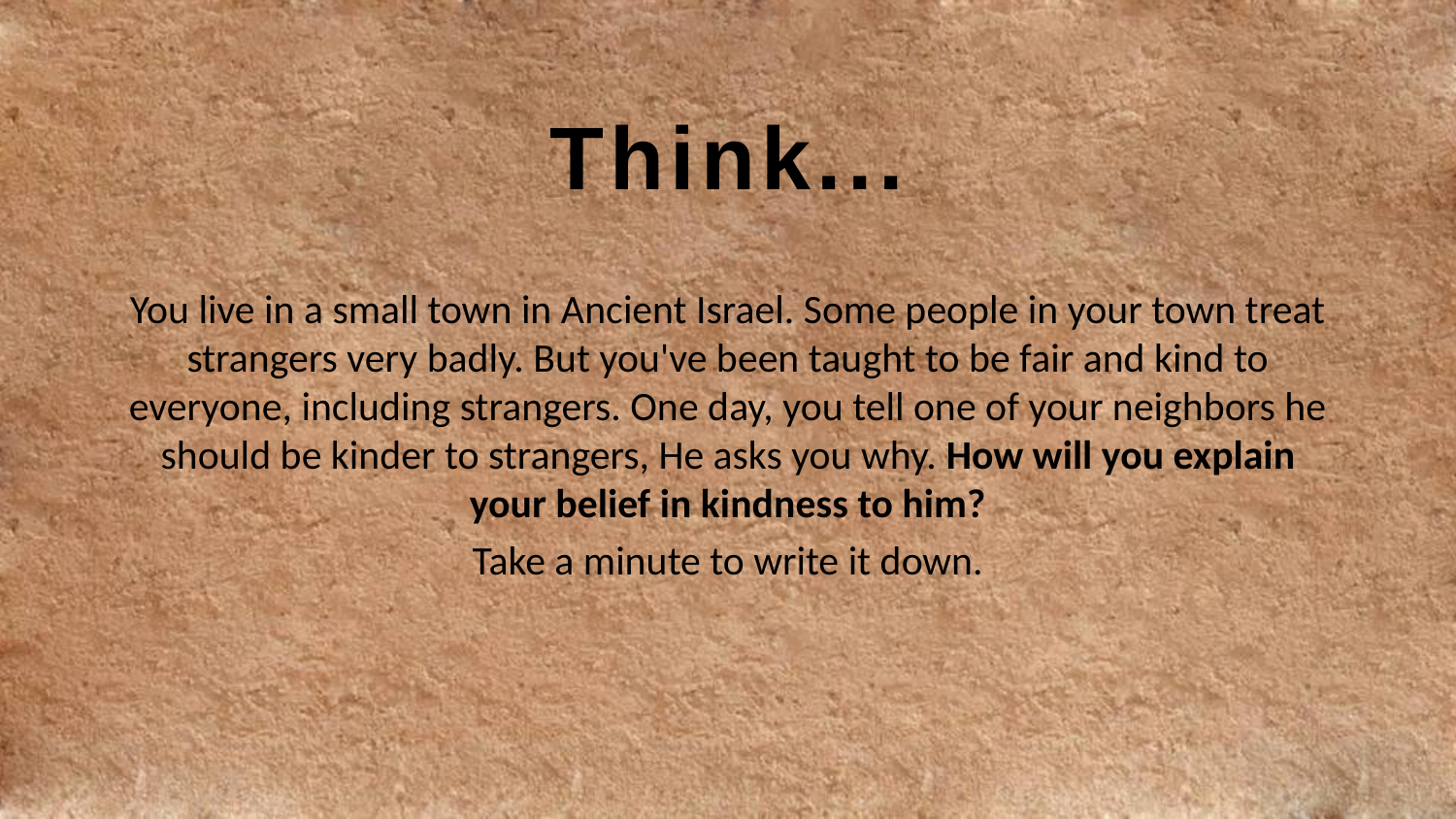

Think...
You live in a small town in Ancient Israel. Some people in your town treat strangers very badly. But you've been taught to be fair and kind to everyone, including strangers. One day, you tell one of your neighbors he should be kinder to strangers, He asks you why. How will you explain your belief in kindness to him?
Take a minute to write it down.